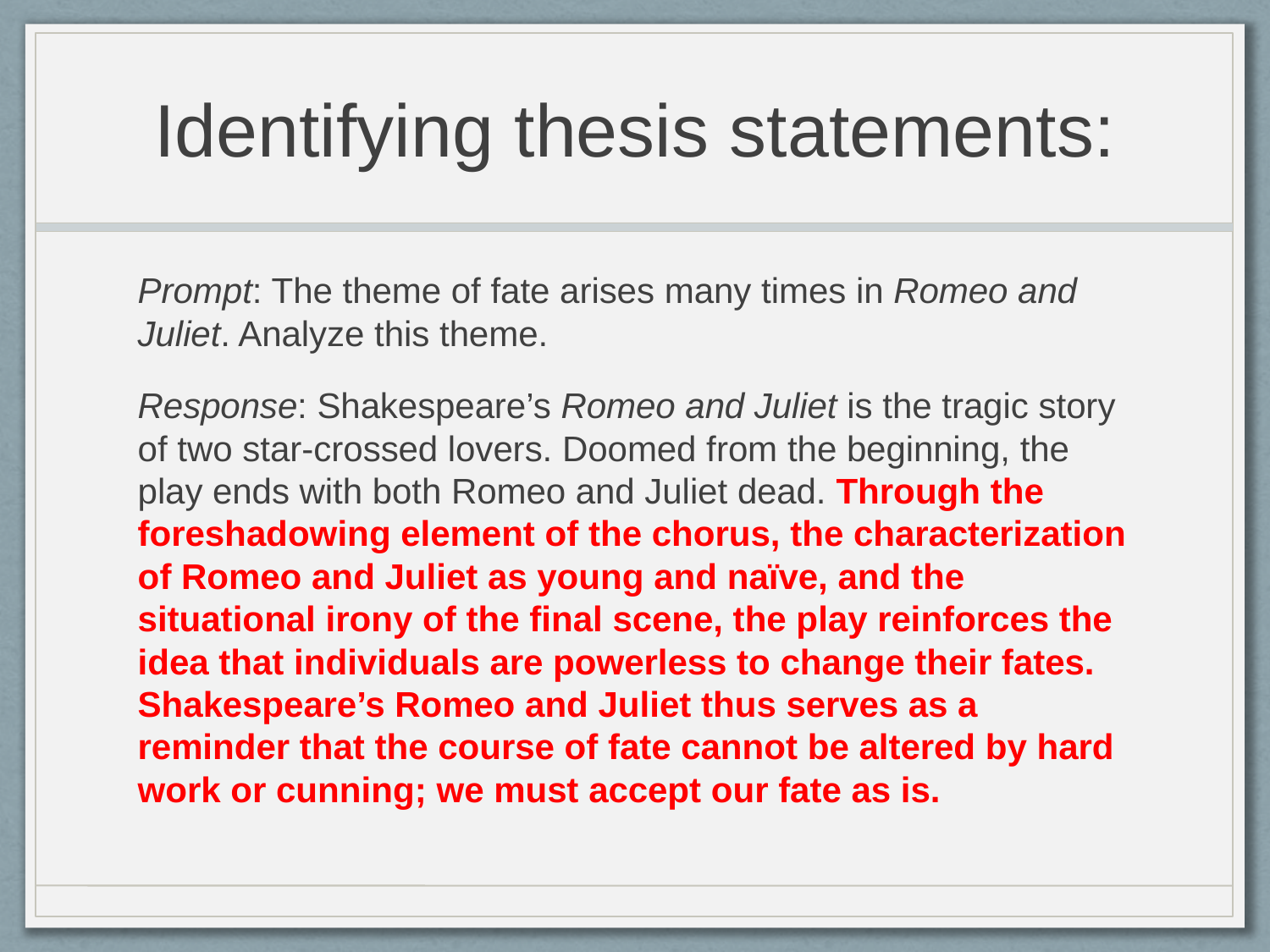

# Identifying thesis statements:
Prompt: The theme of fate arises many times in Romeo and Juliet. Analyze this theme.
Response: Shakespeare’s Romeo and Juliet is the tragic story of two star-crossed lovers. Doomed from the beginning, the play ends with both Romeo and Juliet dead. Through the foreshadowing element of the chorus, the characterization of Romeo and Juliet as young and naïve, and the situational irony of the final scene, the play reinforces the idea that individuals are powerless to change their fates. Shakespeare’s Romeo and Juliet thus serves as a reminder that the course of fate cannot be altered by hard work or cunning; we must accept our fate as is.